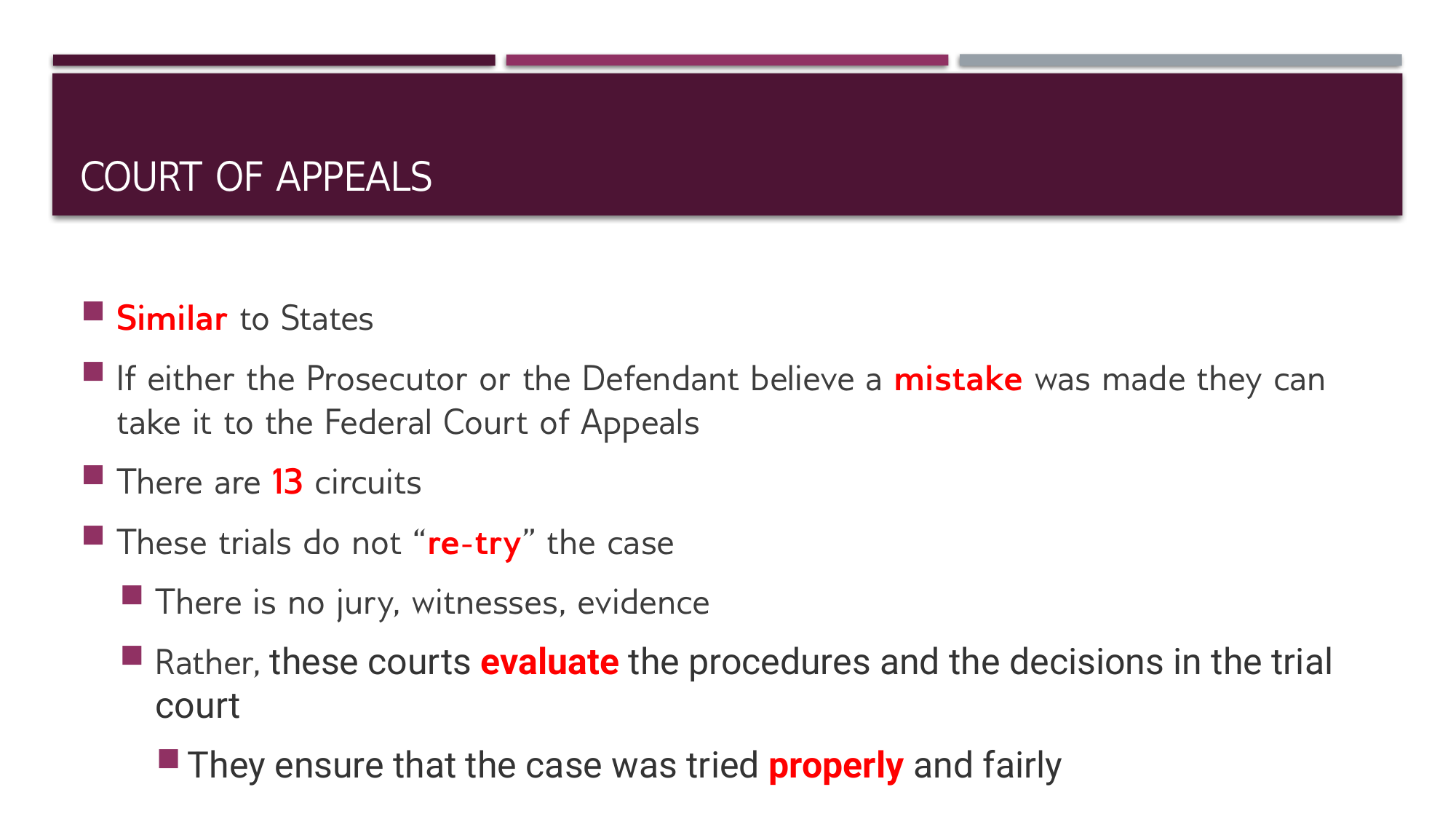

# Court of Appeals
Similar to States
If either the Prosecutor or the Defendant believe a mistake was made they can take it to the Federal Court of Appeals
There are 13 circuits
These trials do not “re-try” the case
There is no jury, witnesses, evidence
Rather, these courts evaluate the procedures and the decisions in the trial court
They ensure that the case was tried properly and fairly